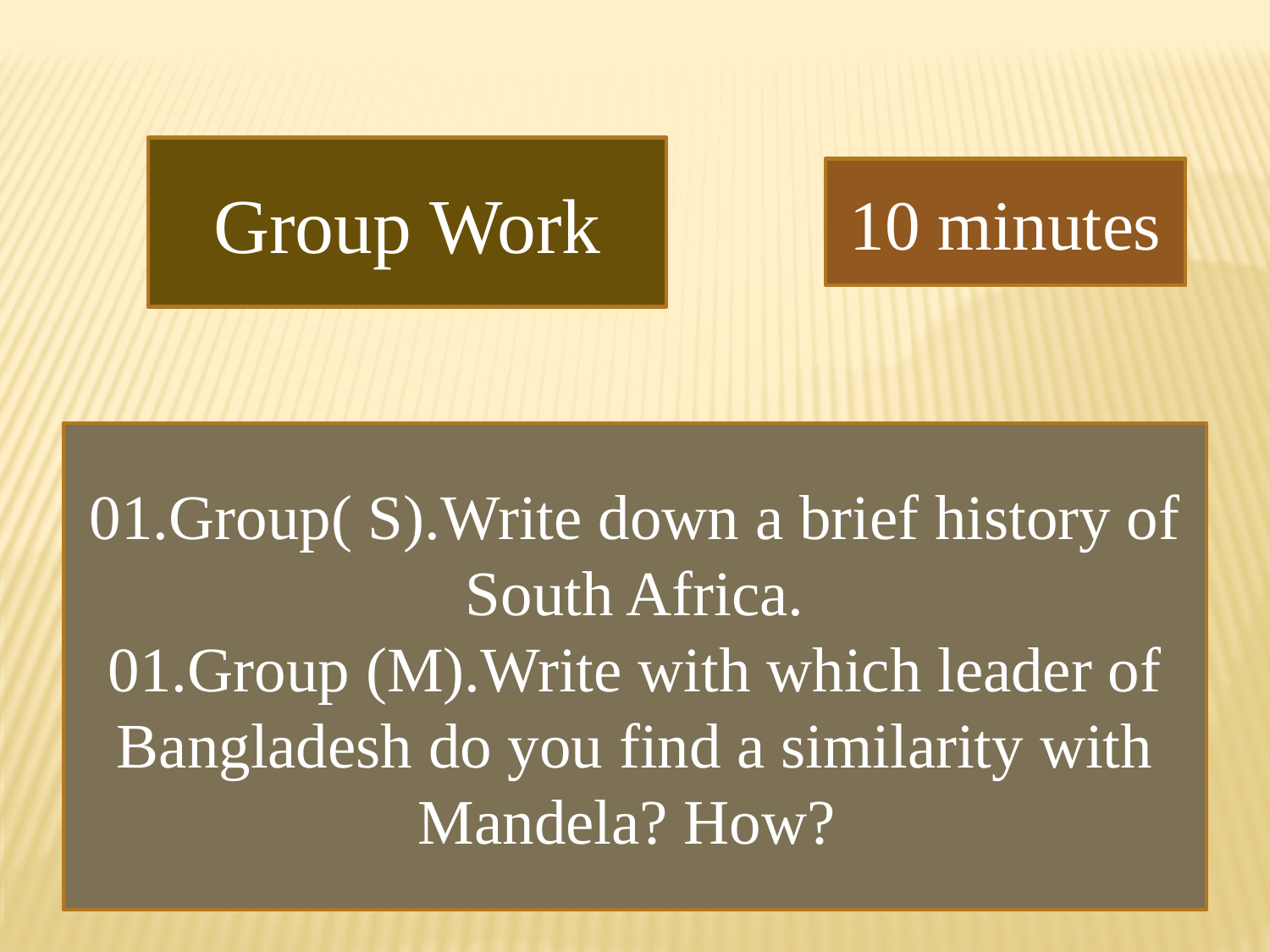

Group Work
10 minutes
01.Group( S).Write down a brief history of South Africa.
01.Group (M).Write with which leader of Bangladesh do you find a similarity with Mandela? How?